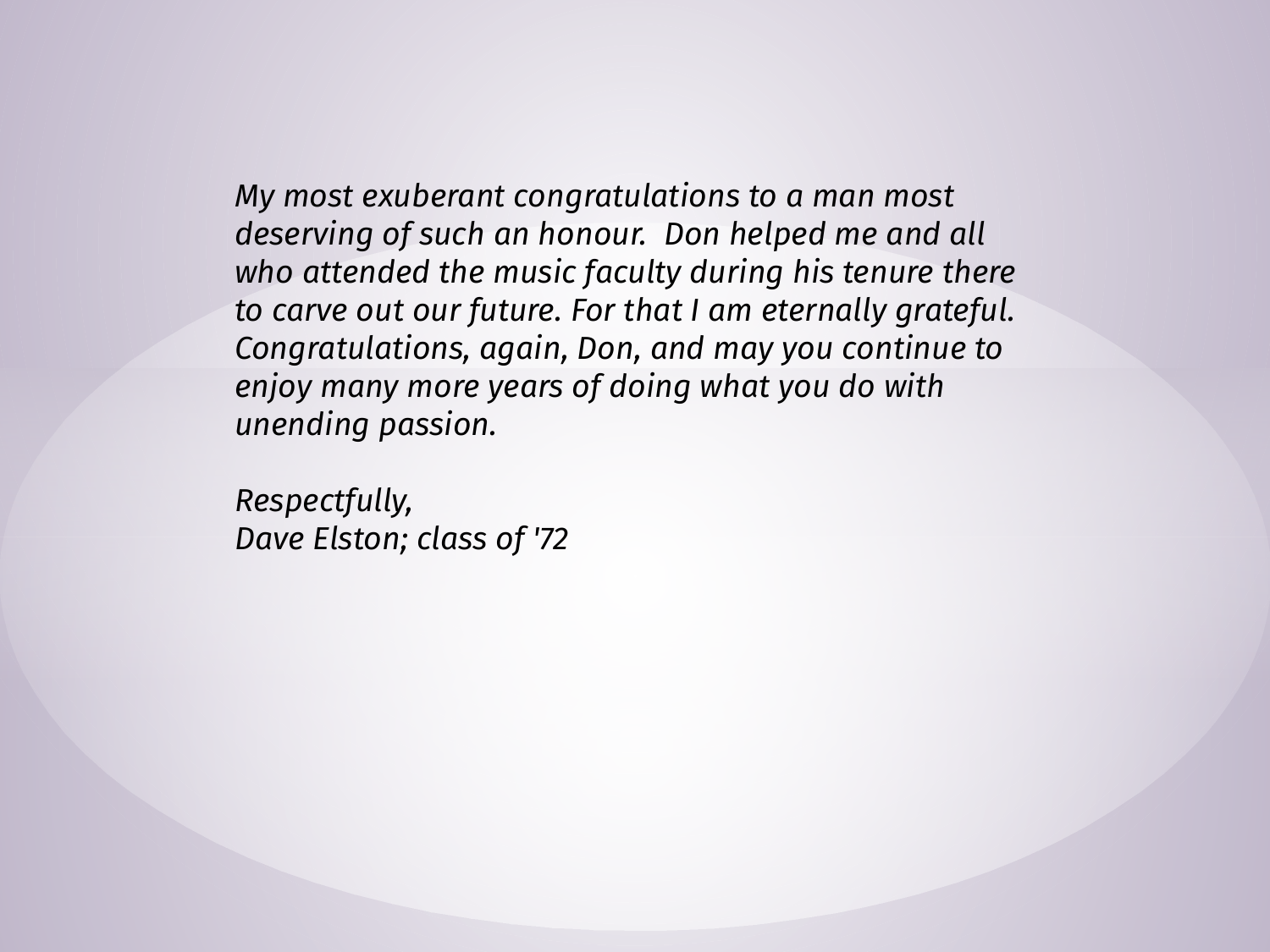

My most exuberant congratulations to a man most deserving of such an honour.  Don helped me and all who attended the music faculty during his tenure there to carve out our future. For that I am eternally grateful. Congratulations, again, Don, and may you continue to enjoy many more years of doing what you do with unending passion.

Respectfully,
Dave Elston; class of '72